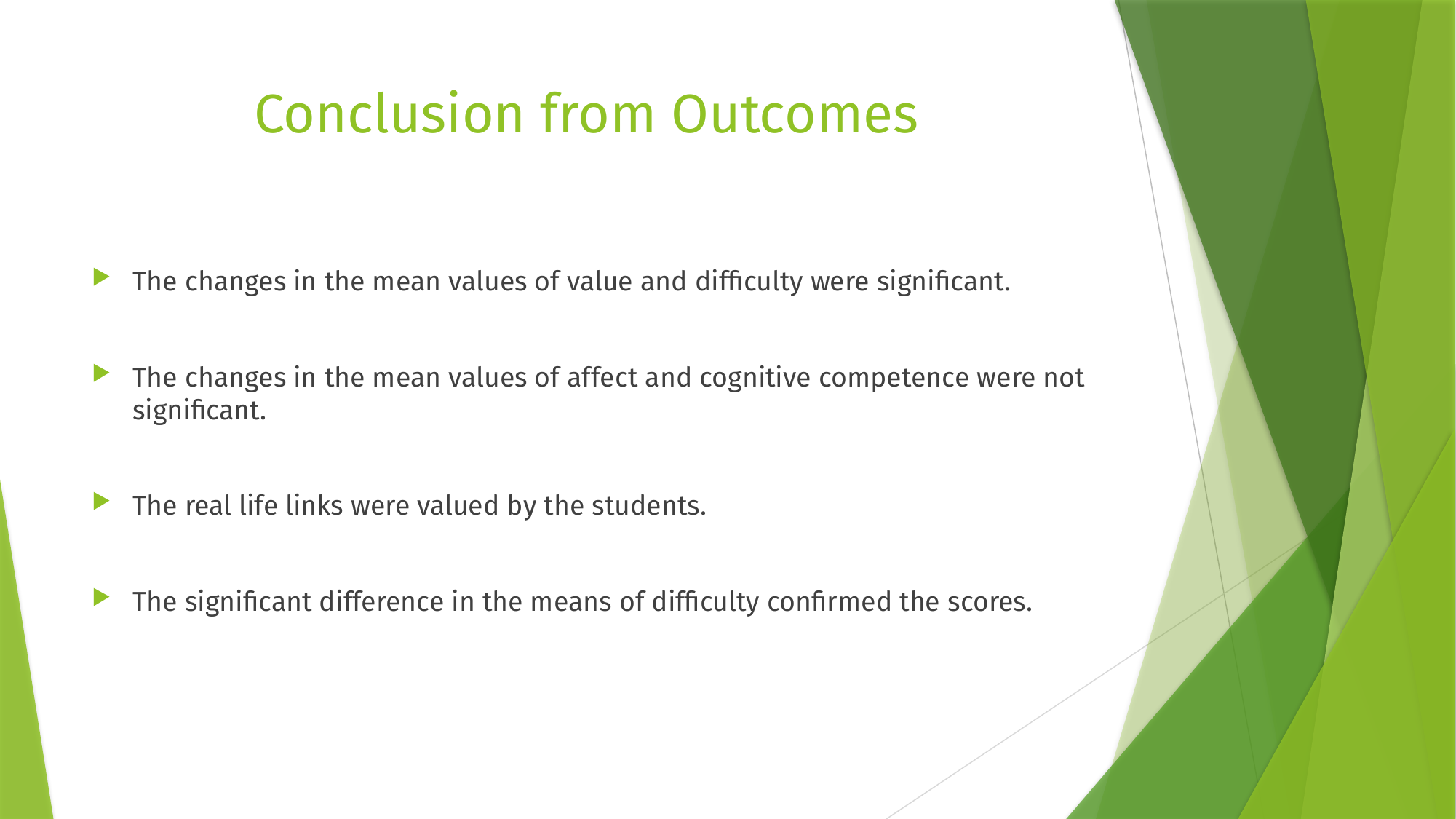

# Conclusion from Outcomes
The changes in the mean values of value and difficulty were significant.

The changes in the mean values of affect and cognitive competence were not significant.

The real life links were valued by the students.

The significant difference in the means of difficulty confirmed the scores.